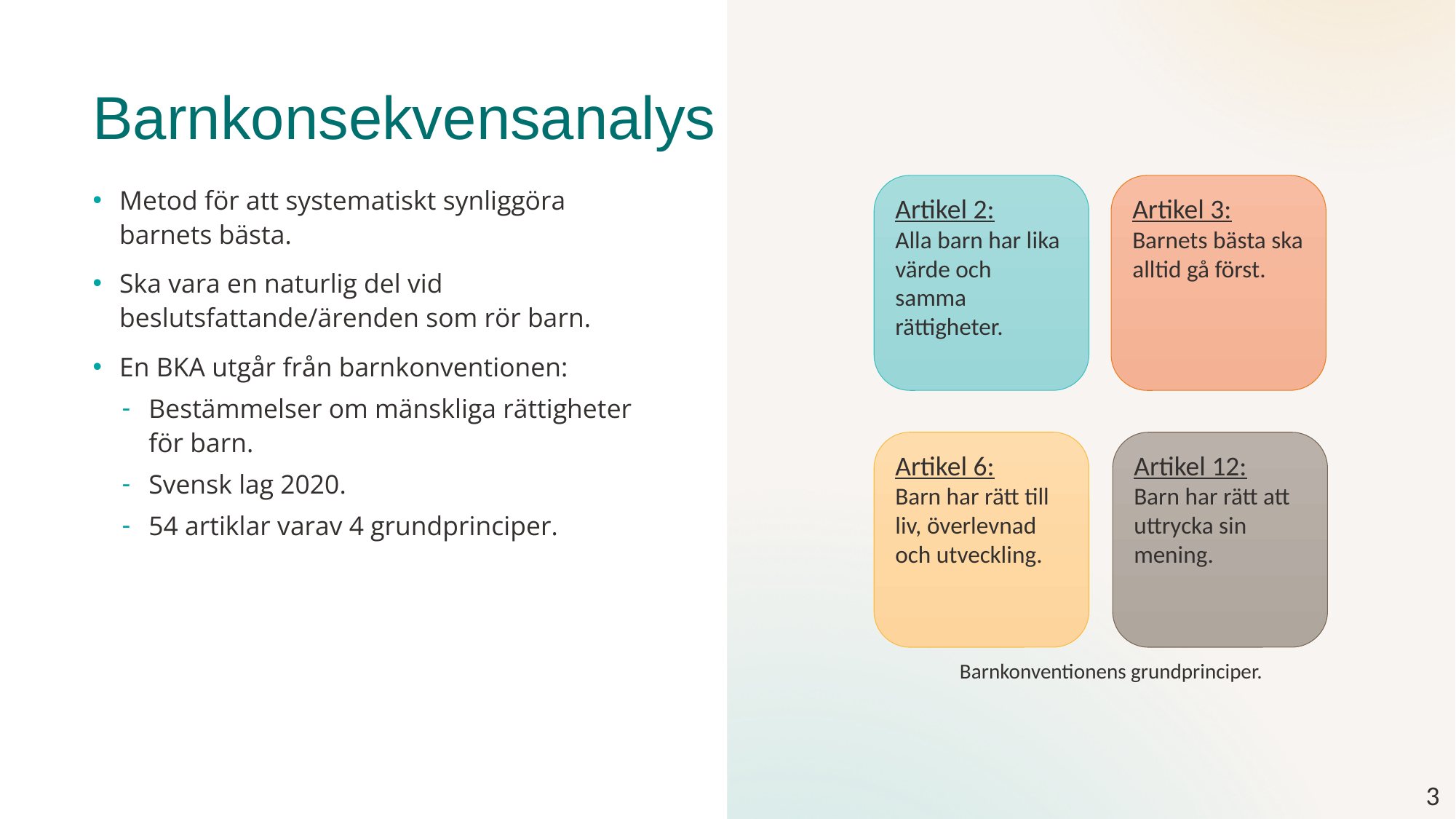

# Barnkonsekvensanalys
Metod för att systematiskt synliggöra barnets bästa.
Ska vara en naturlig del vid beslutsfattande/ärenden som rör barn.
En BKA utgår från barnkonventionen:
Bestämmelser om mänskliga rättigheter för barn.
Svensk lag 2020.
54 artiklar varav 4 grundprinciper.

Artikel 2:
Alla barn har lika värde och samma rättigheter.
Artikel 3:
Barnets bästa ska alltid gå först.
Artikel 6:
Barn har rätt till liv, överlevnad och utveckling.
Artikel 12:
Barn har rätt att uttrycka sin mening.
Barnkonventionens grundprinciper.
3